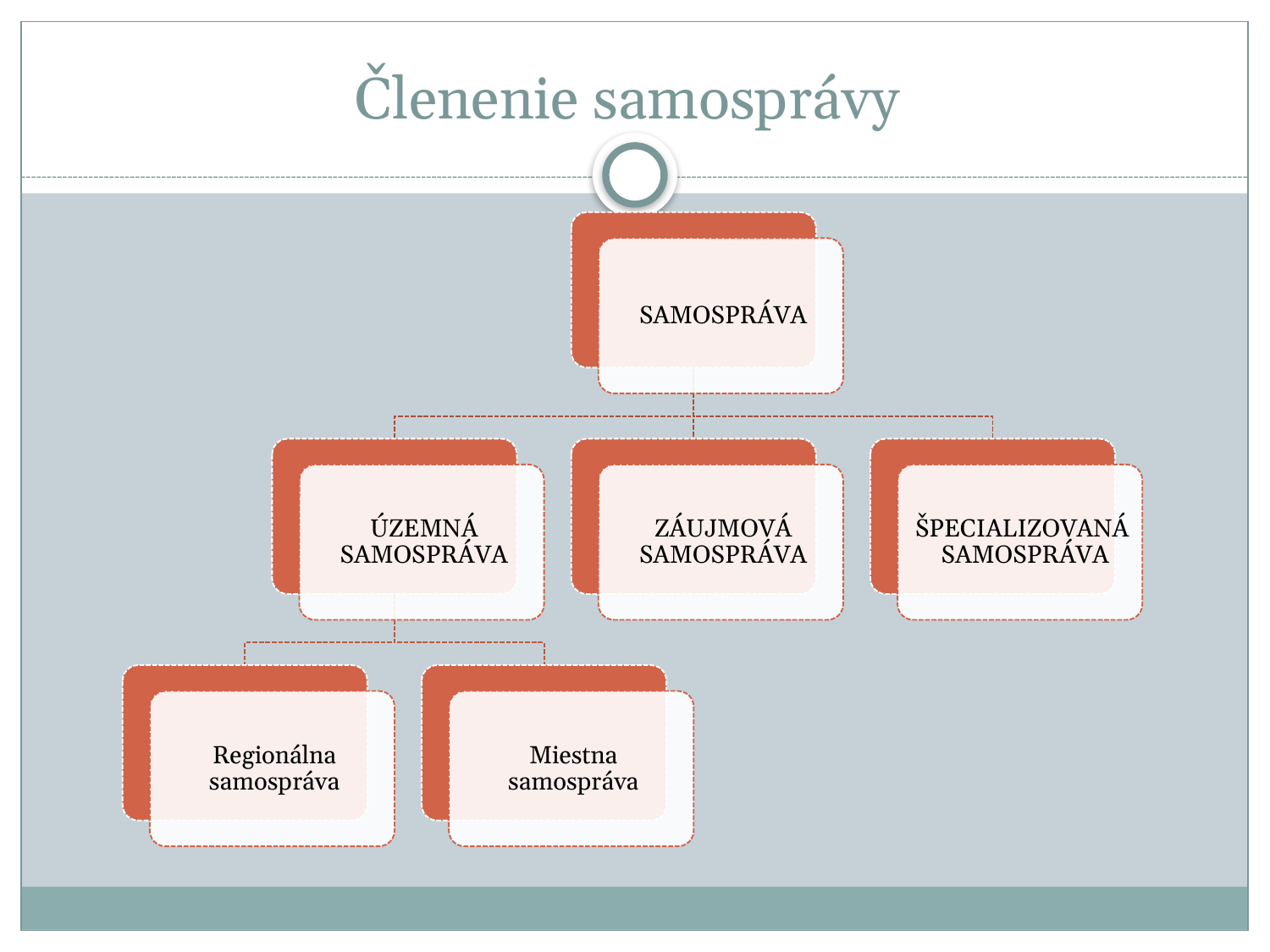

# Členenie samosprávy
SAMOSPRÁVA
ÚZEMNÁ SAMOSPRÁVA
Regionálna samospráva
Miestna samospráva
ZÁUJMOVÁ SAMOSPRÁVA
ŠPECIALIZOVANÁ  SAMOSPRÁVA